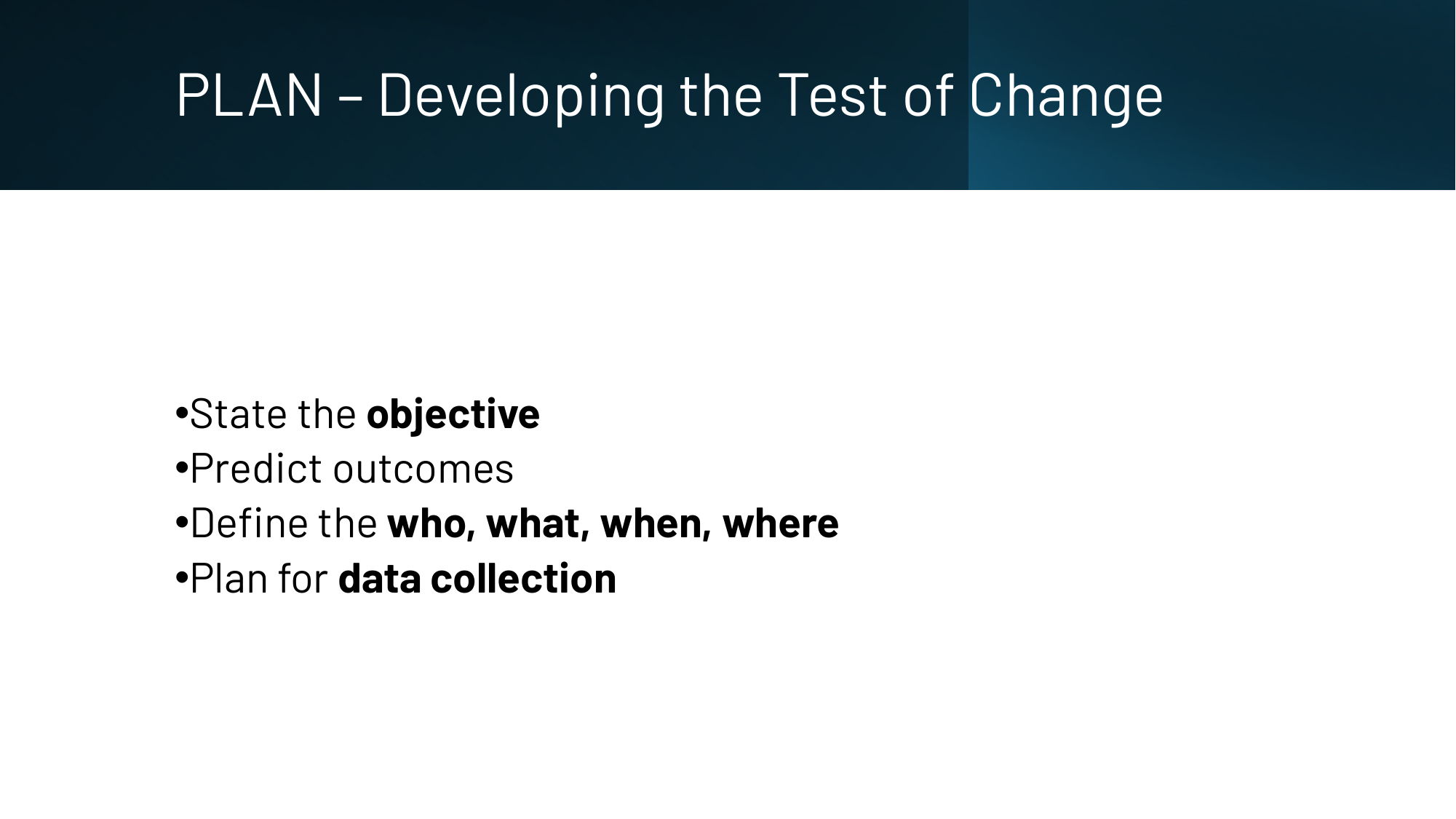

# PLAN – Developing the Test of Change
State the objective
Predict outcomes
Define the who, what, when, where
Plan for data collection